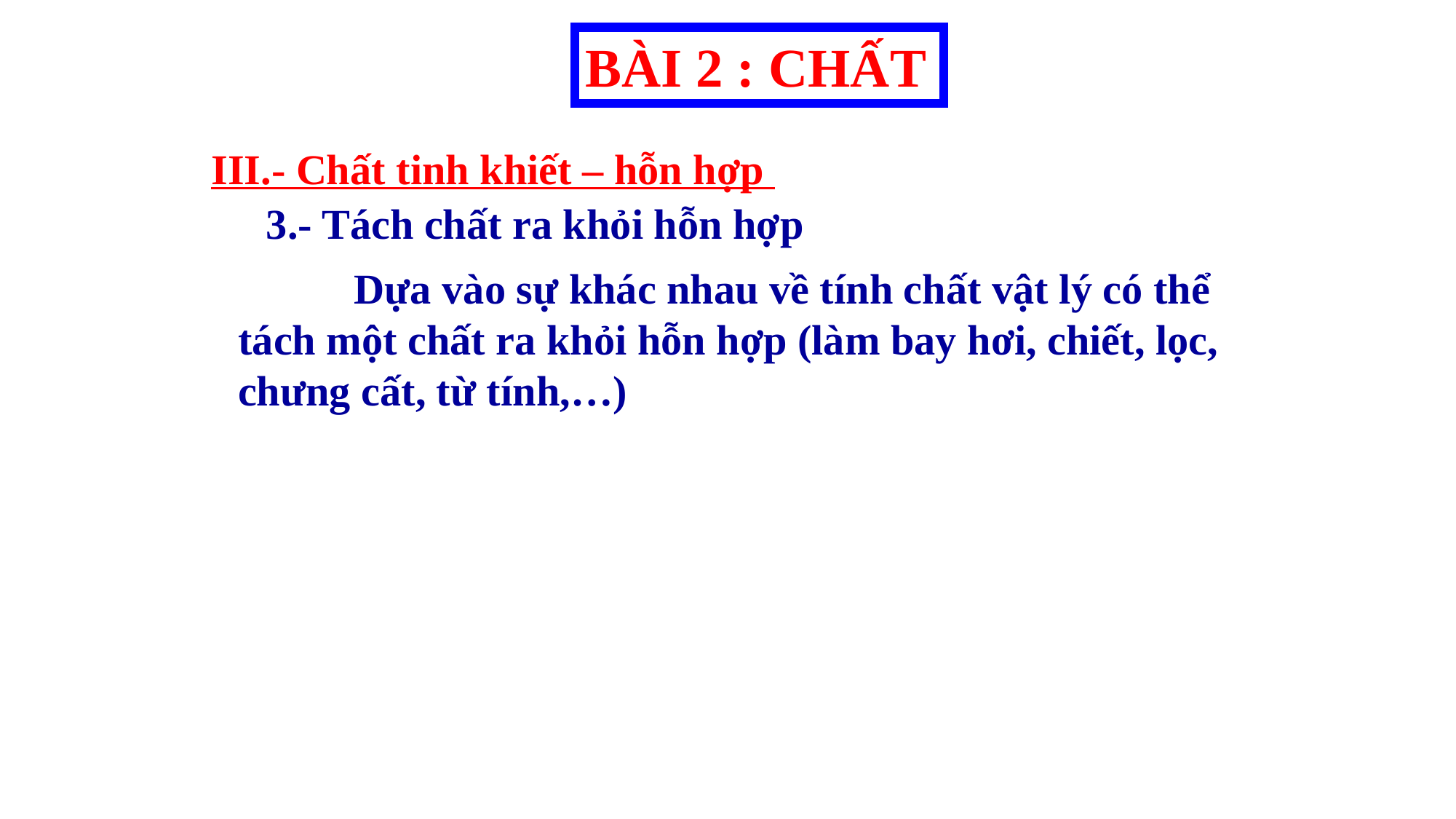

BÀI 2 : CHẤT
#
III.- Chất tinh khiết – hỗn hợp
3.- Tách chất ra khỏi hỗn hợp
           Dựa vào sự khác nhau về tính chất vật lý có thể tách một chất ra khỏi hỗn hợp (làm bay hơi, chiết, lọc, chưng cất, từ tính,…)